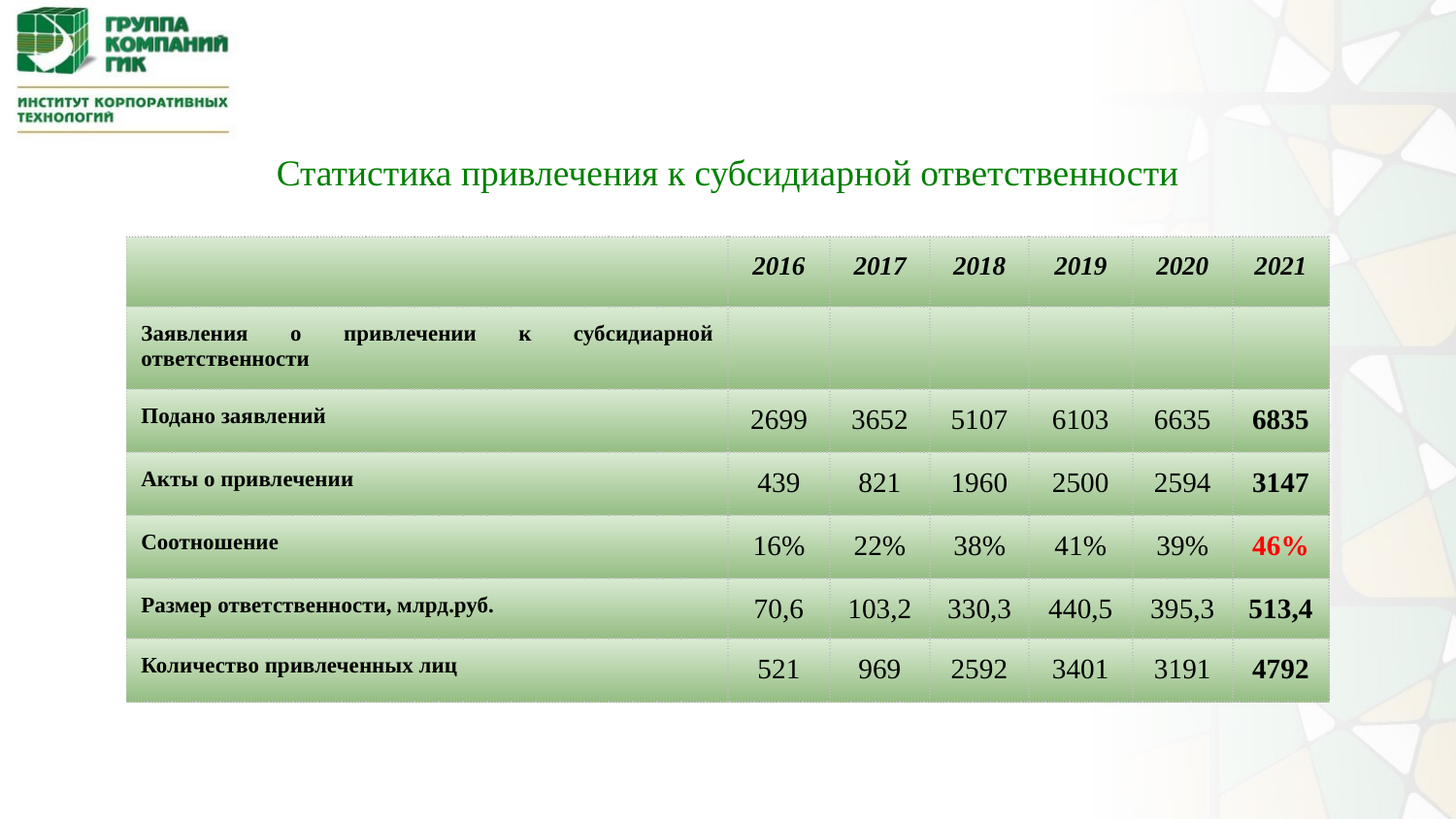

Статистика привлечения к субсидиарной ответственности
|  | 2016 | 2017 | 2018 | 2019 | 2020 | 2021 |
| --- | --- | --- | --- | --- | --- | --- |
| Заявления о привлечении к субсидиарной ответственности |  |  |  |  |  |  |
| Подано заявлений | 2699 | 3652 | 5107 | 6103 | 6635 | 6835 |
| Акты о привлечении | 439 | 821 | 1960 | 2500 | 2594 | 3147 |
| Соотношение | 16% | 22% | 38% | 41% | 39% | 46% |
| Размер ответственности, млрд.руб. | 70,6 | 103,2 | 330,3 | 440,5 | 395,3 | 513,4 |
| Количество привлеченных лиц | 521 | 969 | 2592 | 3401 | 3191 | 4792 |